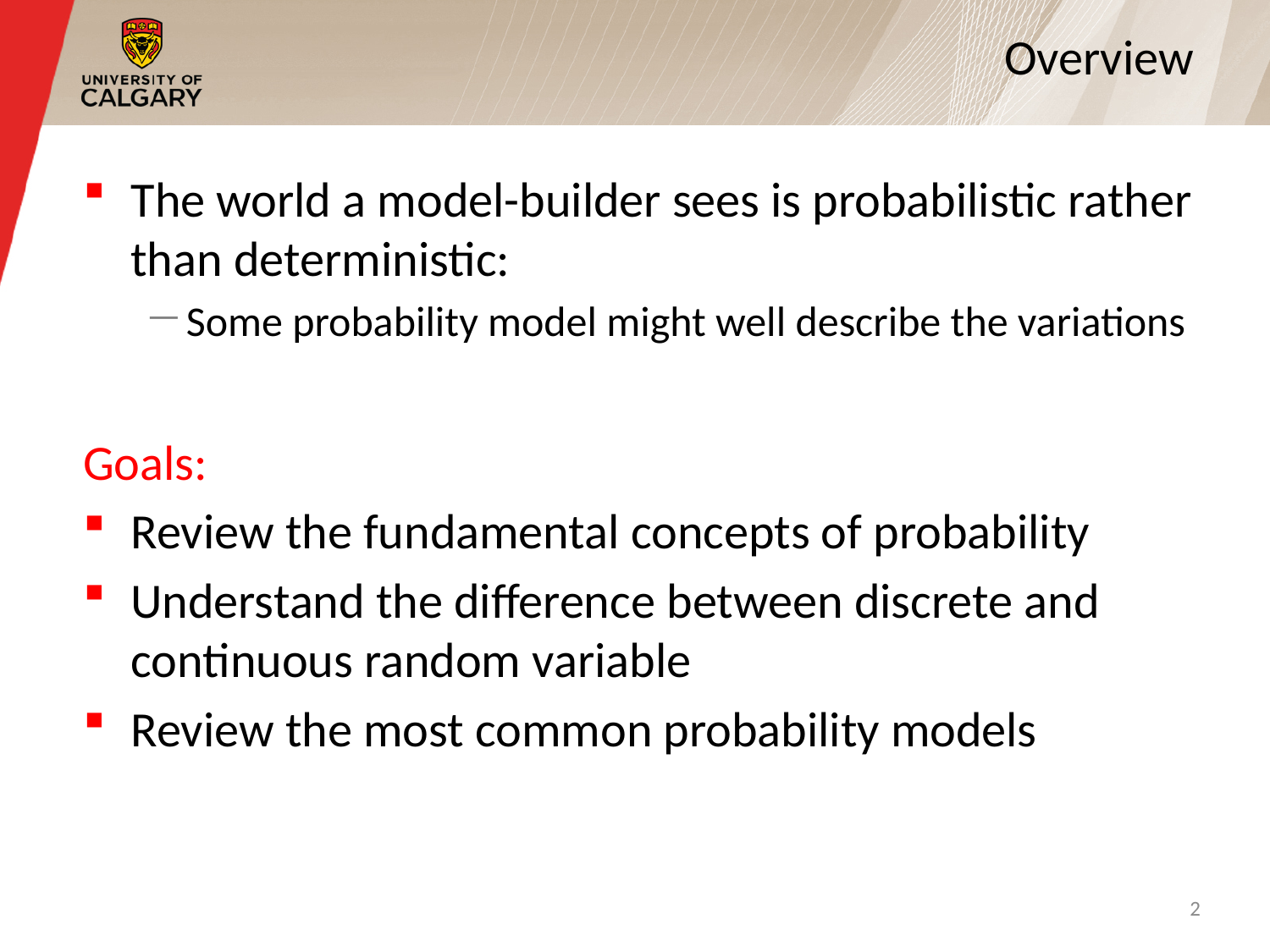

# Overview
The world a model-builder sees is probabilistic rather than deterministic:
Some probability model might well describe the variations

Goals:
Review the fundamental concepts of probability
Understand the difference between discrete and continuous random variable
Review the most common probability models

2